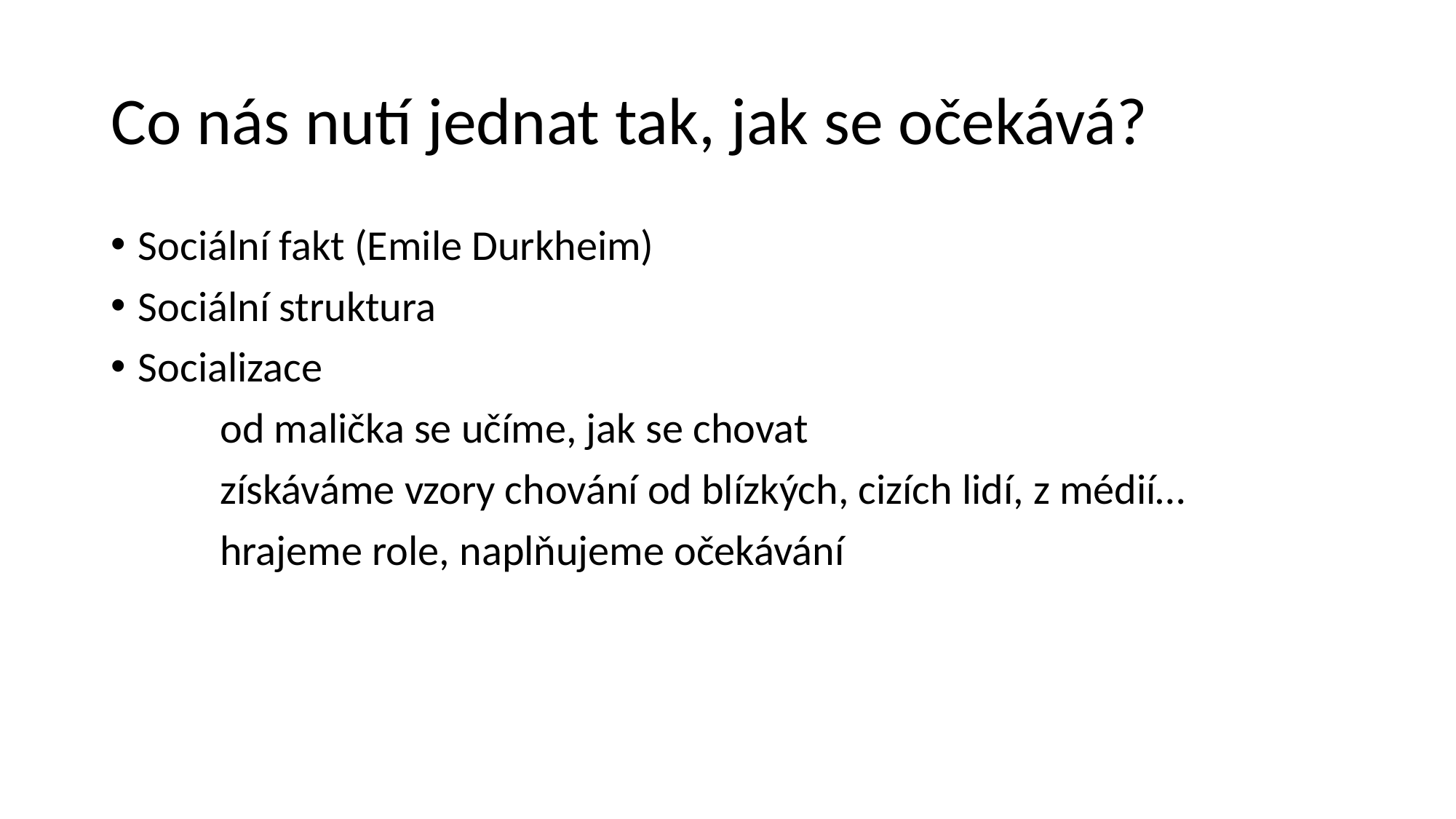

# Co nás nutí jednat tak, jak se očekává?
Sociální fakt (Emile Durkheim)
Sociální struktura
Socializace
	od malička se učíme, jak se chovat
	získáváme vzory chování od blízkých, cizích lidí, z médií…
	hrajeme role, naplňujeme očekávání